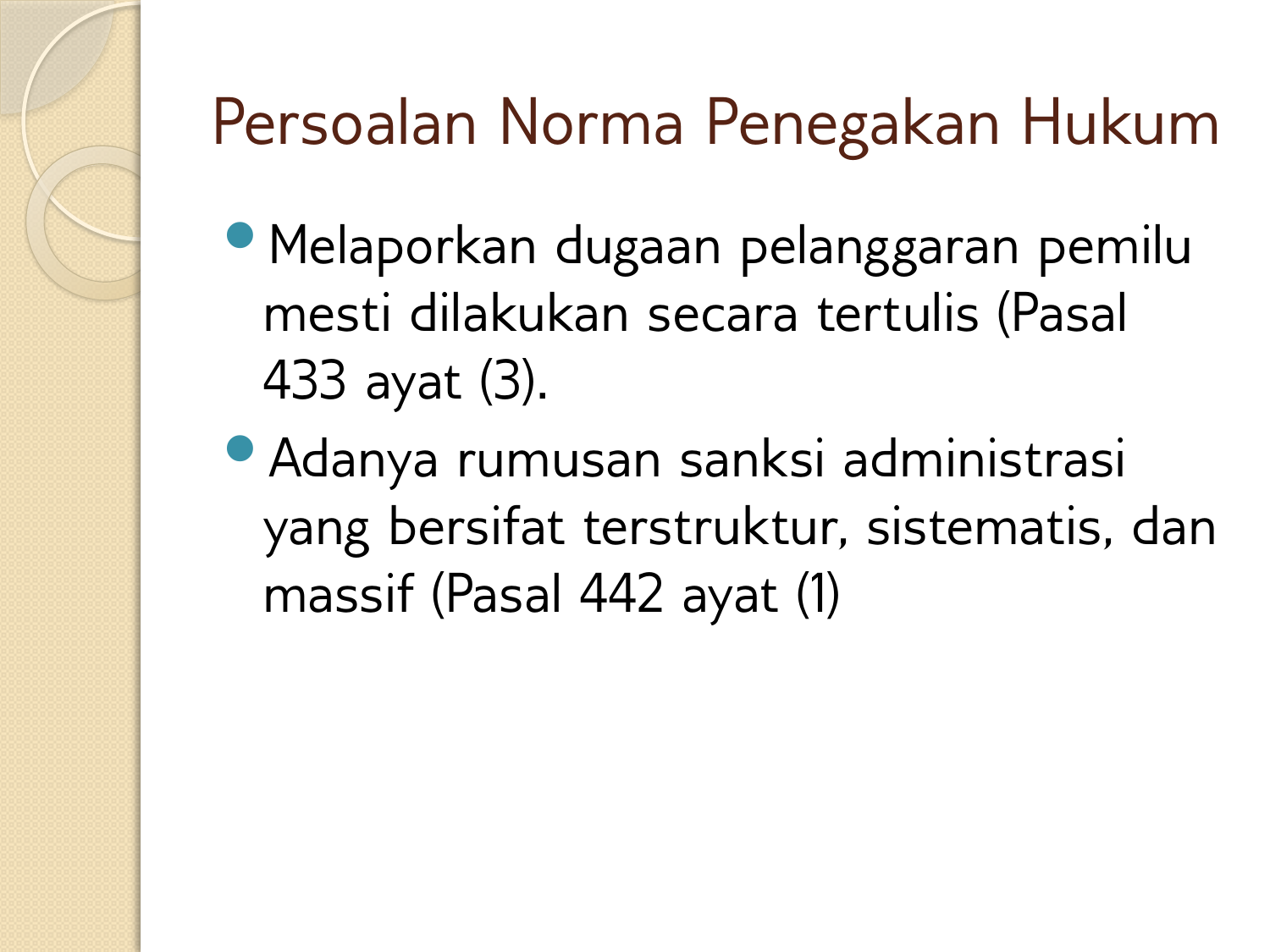

# Persoalan Norma Penegakan Hukum
Melaporkan dugaan pelanggaran pemilu mesti dilakukan secara tertulis (Pasal 433 ayat (3).
Adanya rumusan sanksi administrasi yang bersifat terstruktur, sistematis, dan massif (Pasal 442 ayat (1)